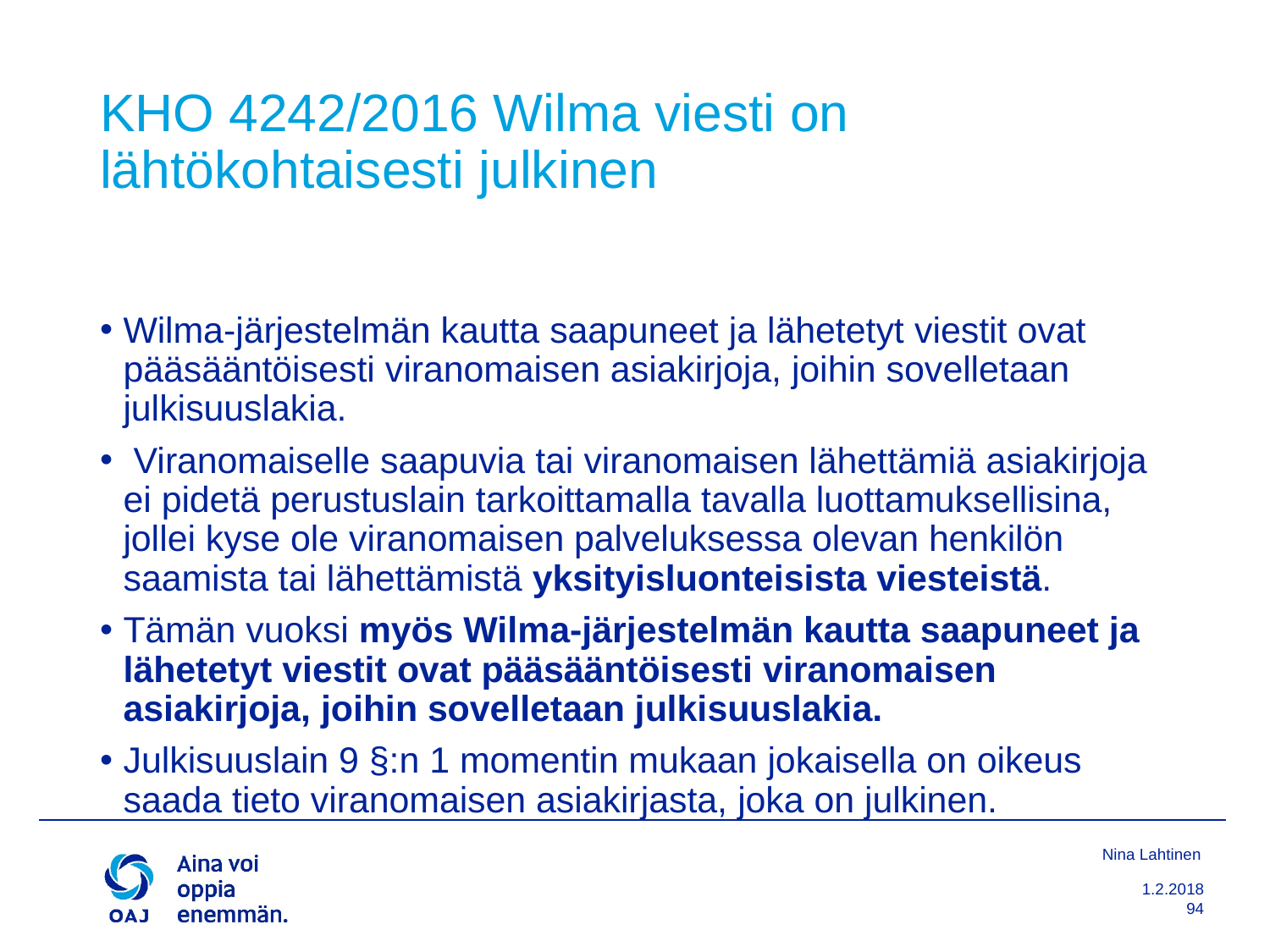

1.2.2018
94
# KHO 4242/2016 Wilma viesti on lähtökohtaisesti julkinen

Wilma-järjestelmän kautta saapuneet ja lähetetyt viestit ovat pääsääntöisesti viranomaisen asiakirjoja, joihin sovelletaan julkisuuslakia.
 Viranomaiselle saapuvia tai viranomaisen lähettämiä asiakirjoja ei pidetä perustuslain tarkoittamalla tavalla luottamuksellisina, jollei kyse ole viranomaisen palveluksessa olevan henkilön saamista tai lähettämistä yksityisluonteisista viesteistä.
Tämän vuoksi myös Wilma-järjestelmän kautta saapuneet ja lähetetyt viestit ovat pääsääntöisesti viranomaisen asiakirjoja, joihin sovelletaan julkisuuslakia.
Julkisuuslain 9 §:n 1 momentin mukaan jokaisella on oikeus saada tieto viranomaisen asiakirjasta, joka on julkinen.

Nina Lahtinen